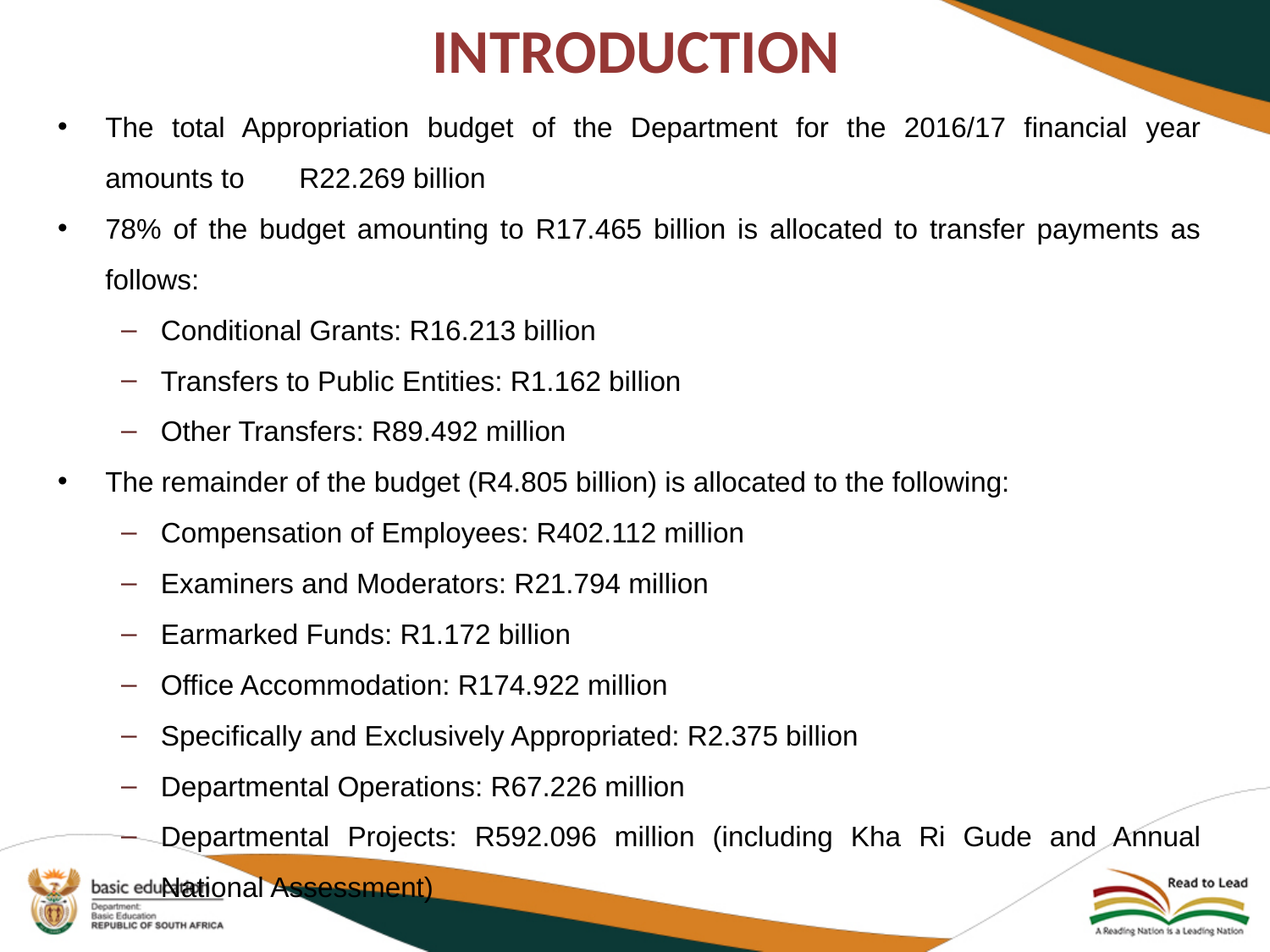

# INTRODUCTION
The total Appropriation budget of the Department for the 2016/17 financial year amounts to       R22.269 billion
78% of the budget amounting to R17.465 billion is allocated to transfer payments as follows:
Conditional Grants: R16.213 billion
Transfers to Public Entities: R1.162 billion
Other Transfers: R89.492 million
The remainder of the budget (R4.805 billion) is allocated to the following:
Compensation of Employees: R402.112 million
Examiners and Moderators: R21.794 million
Earmarked Funds: R1.172 billion
Office Accommodation: R174.922 million
Specifically and Exclusively Appropriated: R2.375 billion
Departmental Operations: R67.226 million
Departmental Projects: R592.096 million (including Kha Ri Gude and Annual National Assessment)